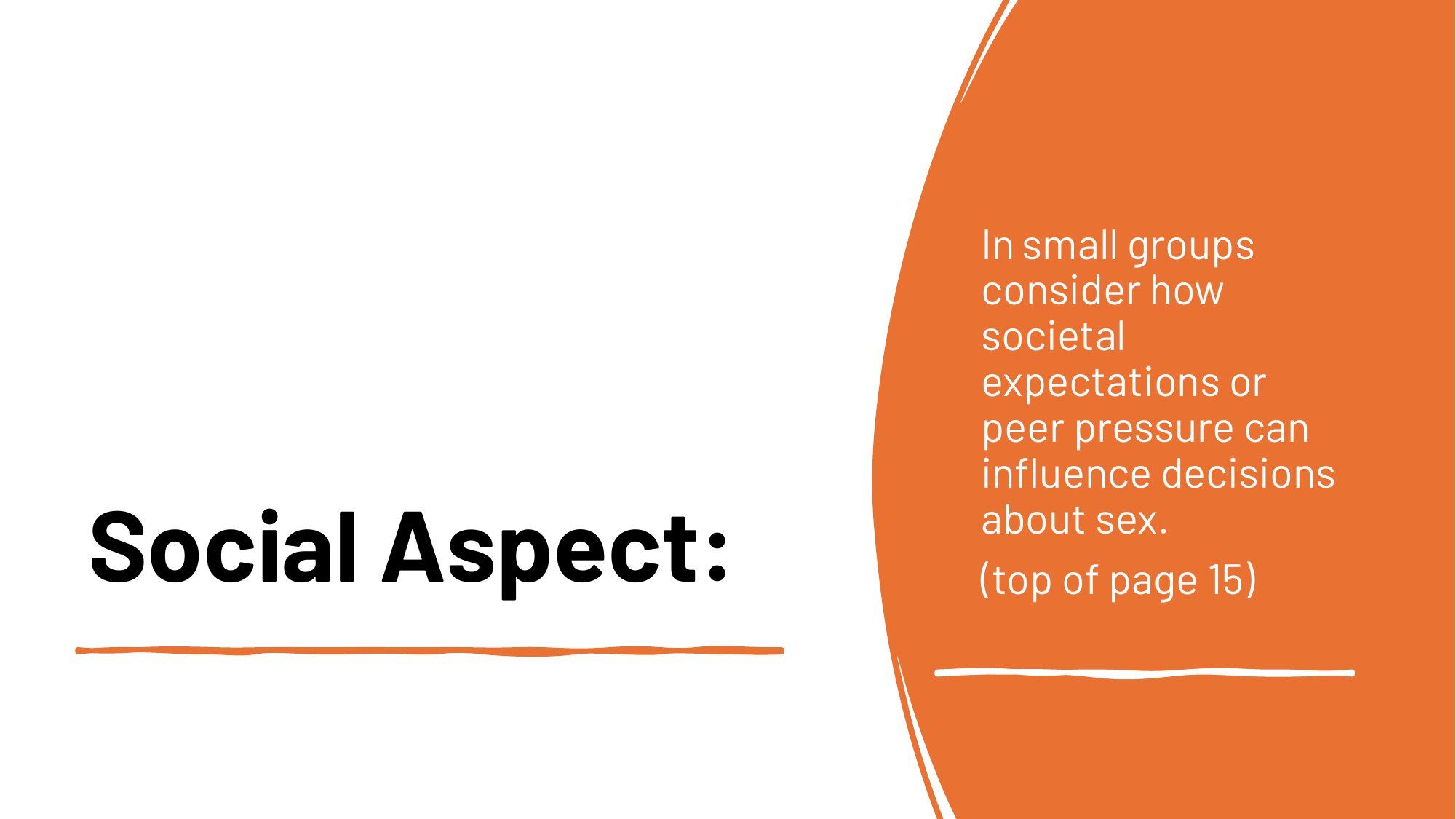

In small groups consider how societal expectations or peer pressure can influence decisions about sex.
(top of page 15)
# Social Aspect: